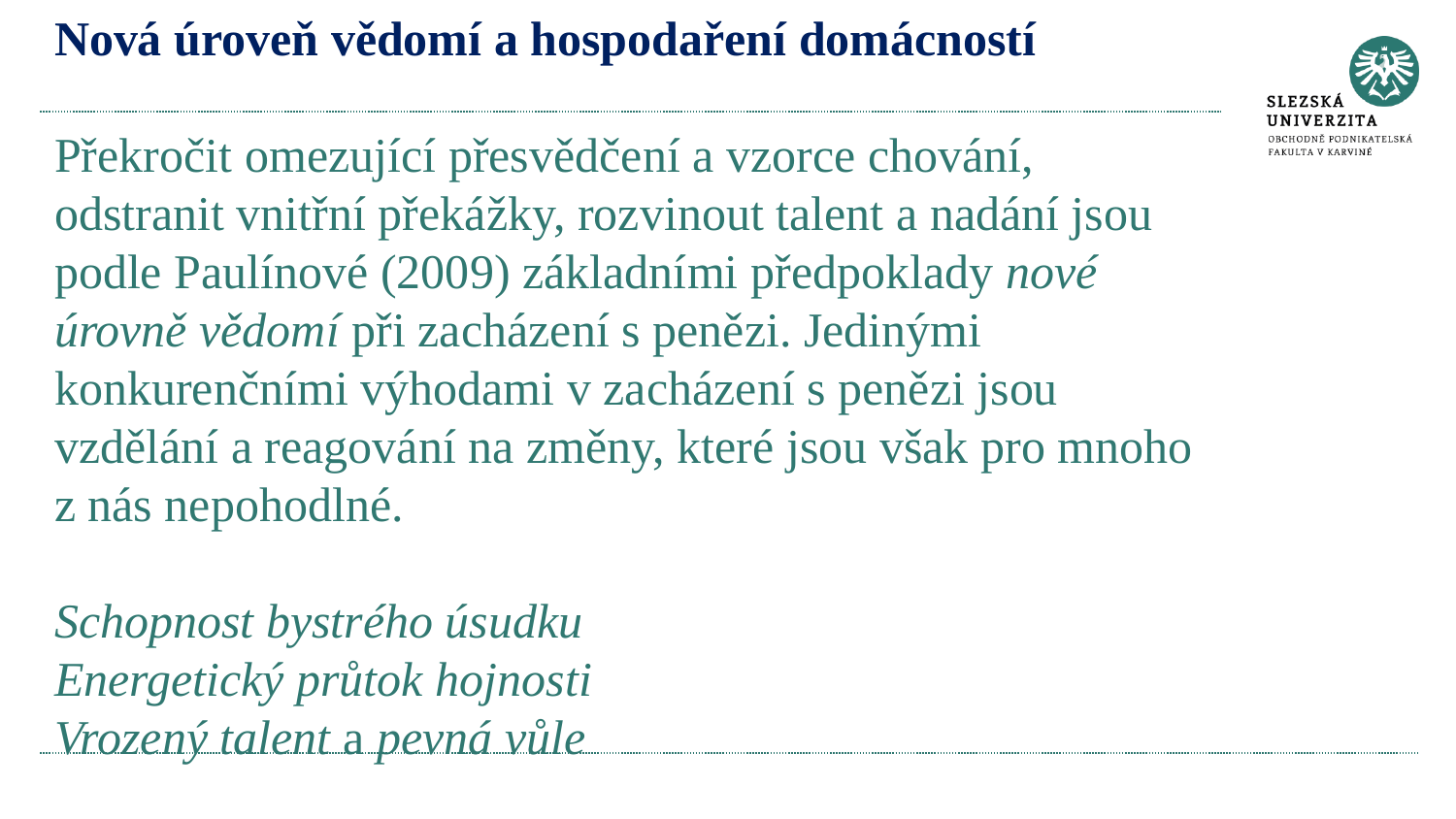

# Nová úroveň vědomí a hospodaření domácností Překročit omezující přesvědčení a vzorce chování, odstranit vnitřní překážky, rozvinout talent a nadání jsou podle Paulínové (2009) základními předpoklady nové úrovně vědomí při zacházení s penězi. Jedinými konkurenčními výhodami v zacházení s penězi jsou vzdělání a reagování na změny, které jsou však pro mnoho z nás nepohodlné. Schopnost bystrého úsudku Energetický průtok hojnosti Vrozený talent a pevná vůle